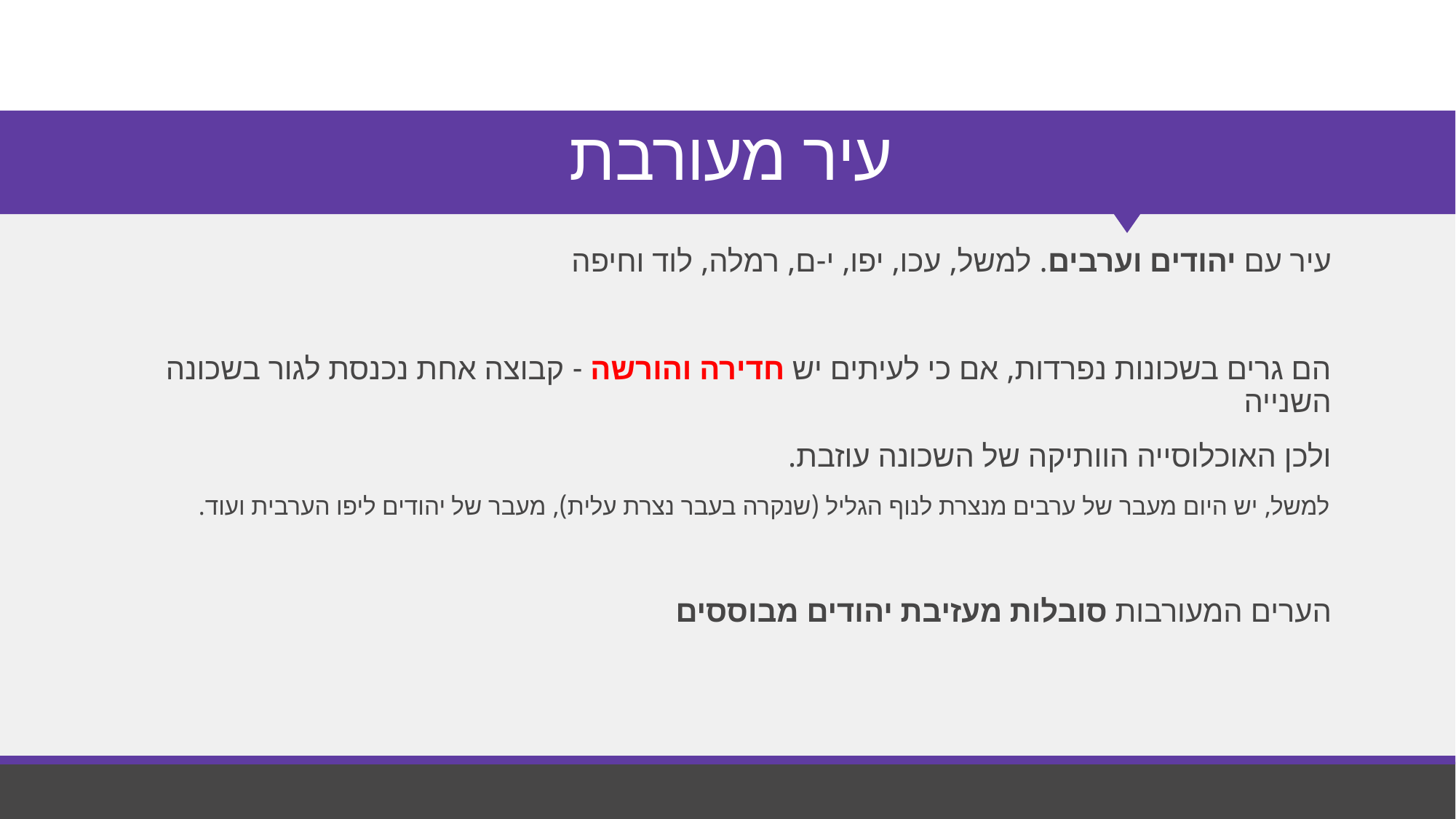

# עיר מעורבת
עיר עם יהודים וערבים. למשל, עכו, יפו, י-ם, רמלה, לוד וחיפה

הם גרים בשכונות נפרדות, אם כי לעיתים יש חדירה והורשה - קבוצה אחת נכנסת לגור בשכונה השנייה
ולכן האוכלוסייה הוותיקה של השכונה עוזבת.
למשל, יש היום מעבר של ערבים מנצרת לנוף הגליל (שנקרה בעבר נצרת עלית), מעבר של יהודים ליפו הערבית ועוד.

הערים המעורבות סובלות מעזיבת יהודים מבוססים